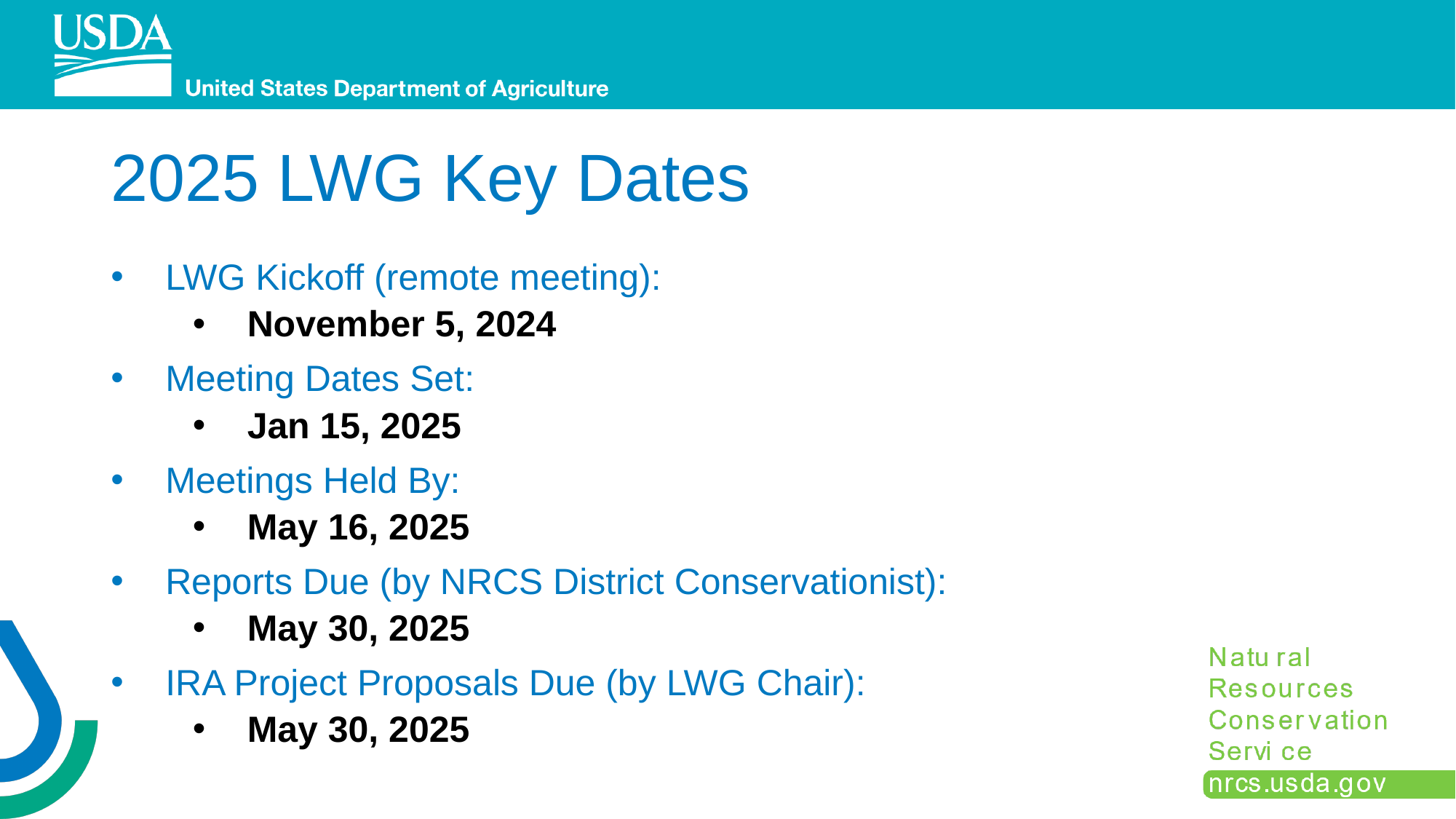

# 2025 LWG Key Dates
LWG Kickoff (remote meeting):
November 5, 2024
Meeting Dates Set:
Jan 15, 2025
Meetings Held By:
May 16, 2025
Reports Due (by NRCS District Conservationist):
May 30, 2025
IRA Project Proposals Due (by LWG Chair):
May 30, 2025